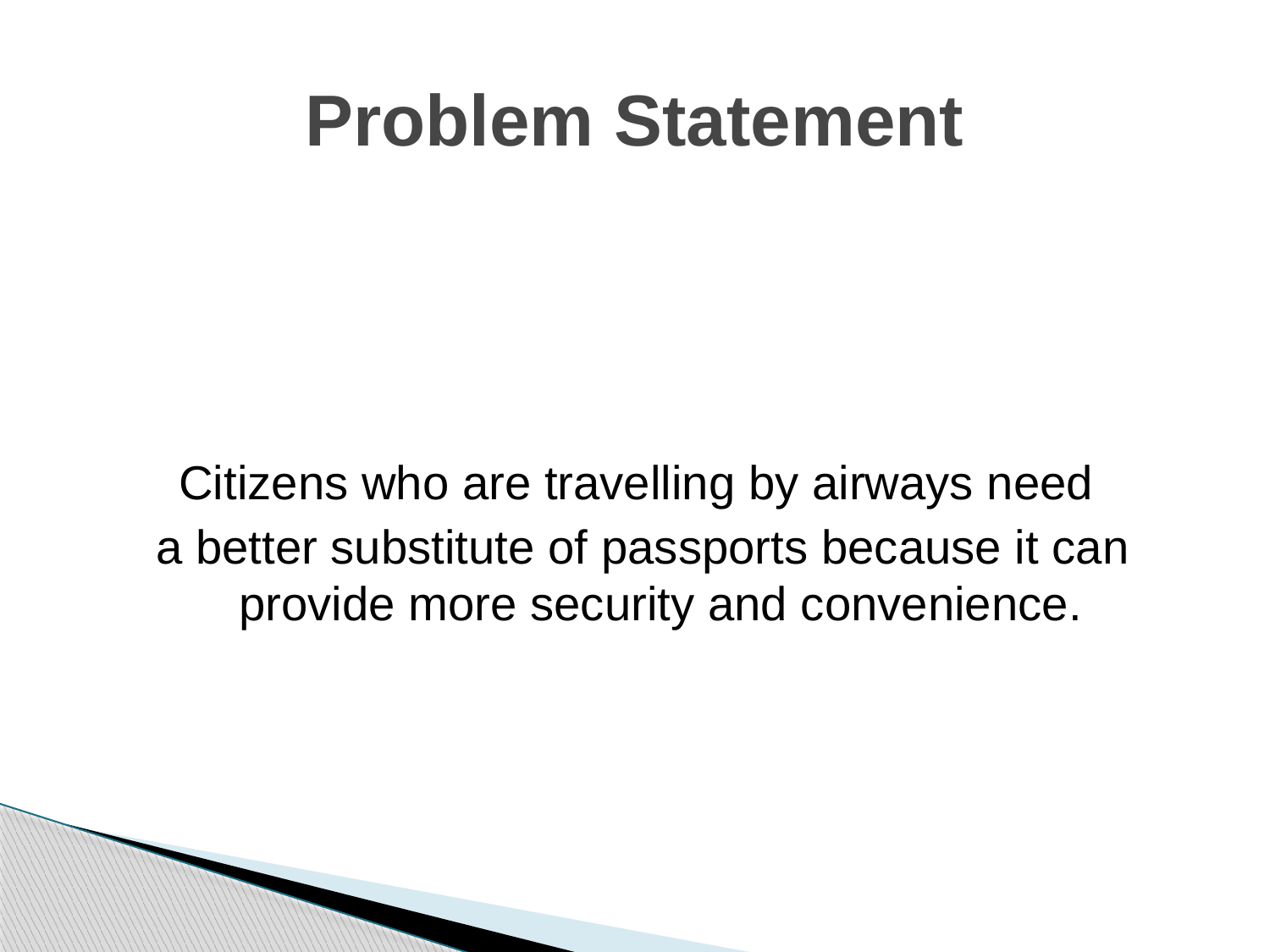

# Problem Statement

Citizens who are travelling by airways need
a better substitute of passports because it can provide more security and convenience.